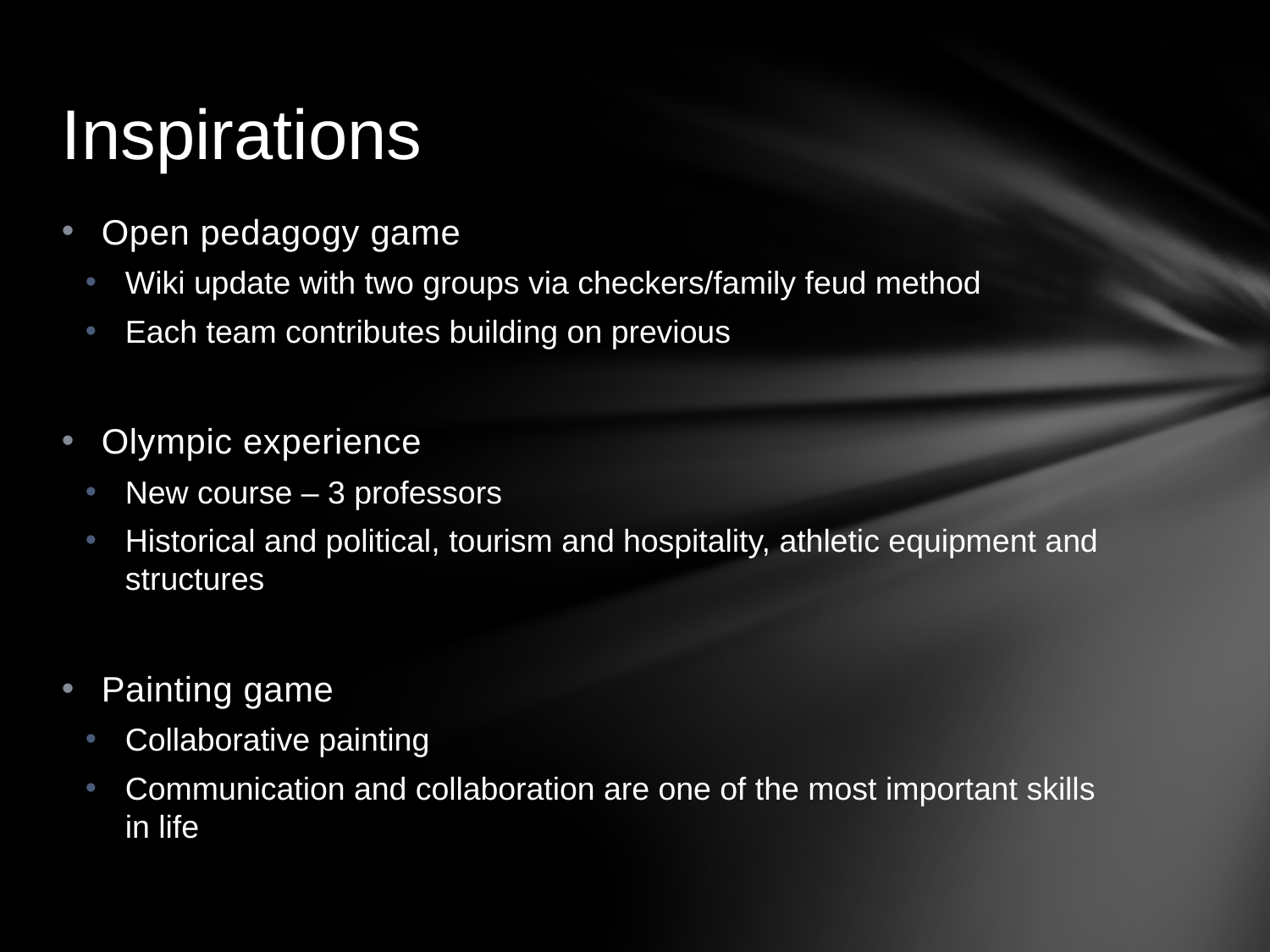

# Inspirations
Open pedagogy game
Wiki update with two groups via checkers/family feud method
Each team contributes building on previous

Olympic experience
New course – 3 professors
Historical and political, tourism and hospitality, athletic equipment and structures

Painting game
Collaborative painting
Communication and collaboration are one of the most important skills in life